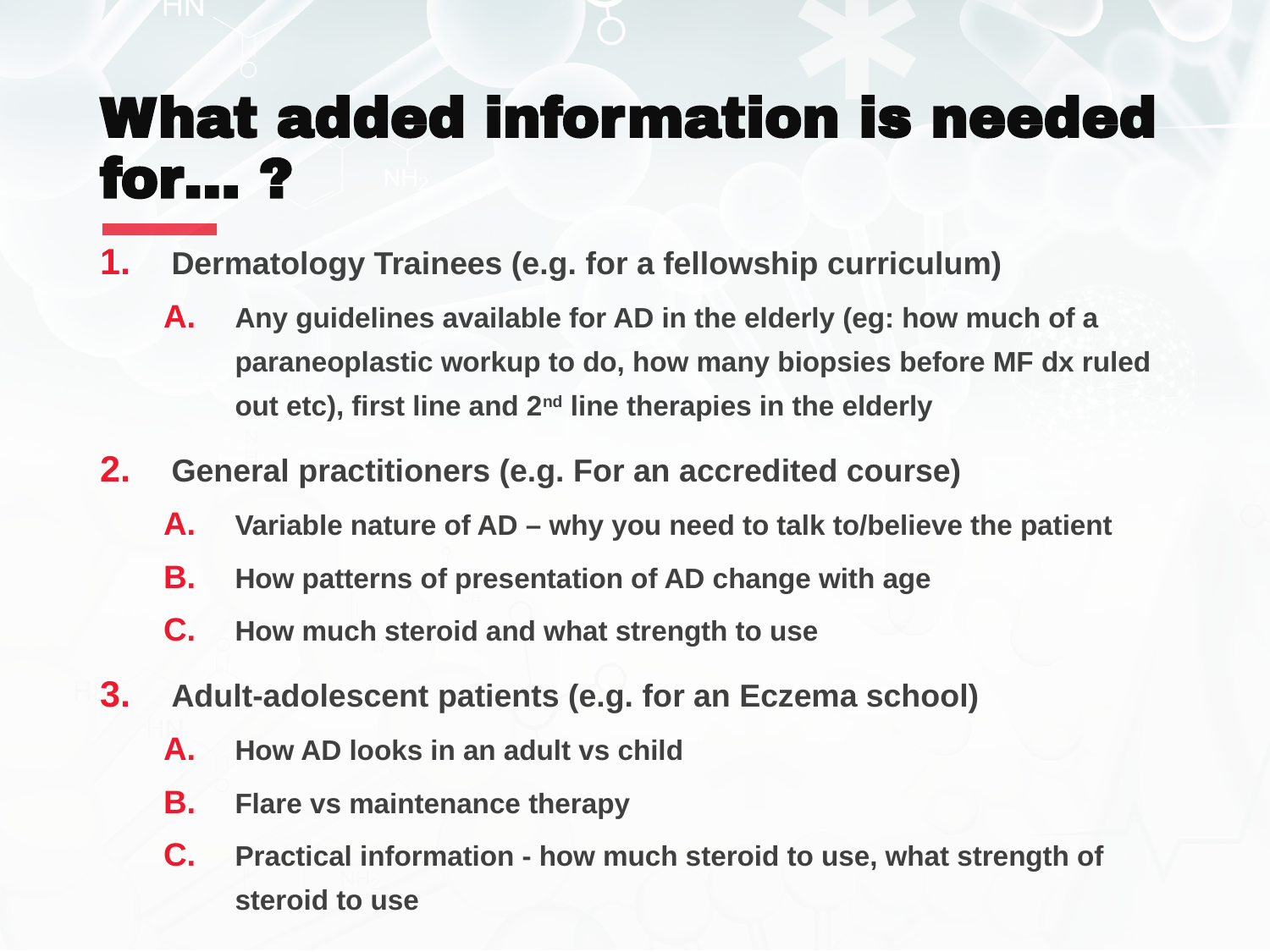

# What added information is needed for… ?
Dermatology Trainees (e.g. for a fellowship curriculum)
Any guidelines available for AD in the elderly (eg: how much of a paraneoplastic workup to do, how many biopsies before MF dx ruled out etc), first line and 2nd line therapies in the elderly
General practitioners (e.g. For an accredited course)
Variable nature of AD – why you need to talk to/believe the patient
How patterns of presentation of AD change with age
How much steroid and what strength to use
Adult-adolescent patients (e.g. for an Eczema school)
How AD looks in an adult vs child
Flare vs maintenance therapy
Practical information - how much steroid to use, what strength of steroid to use